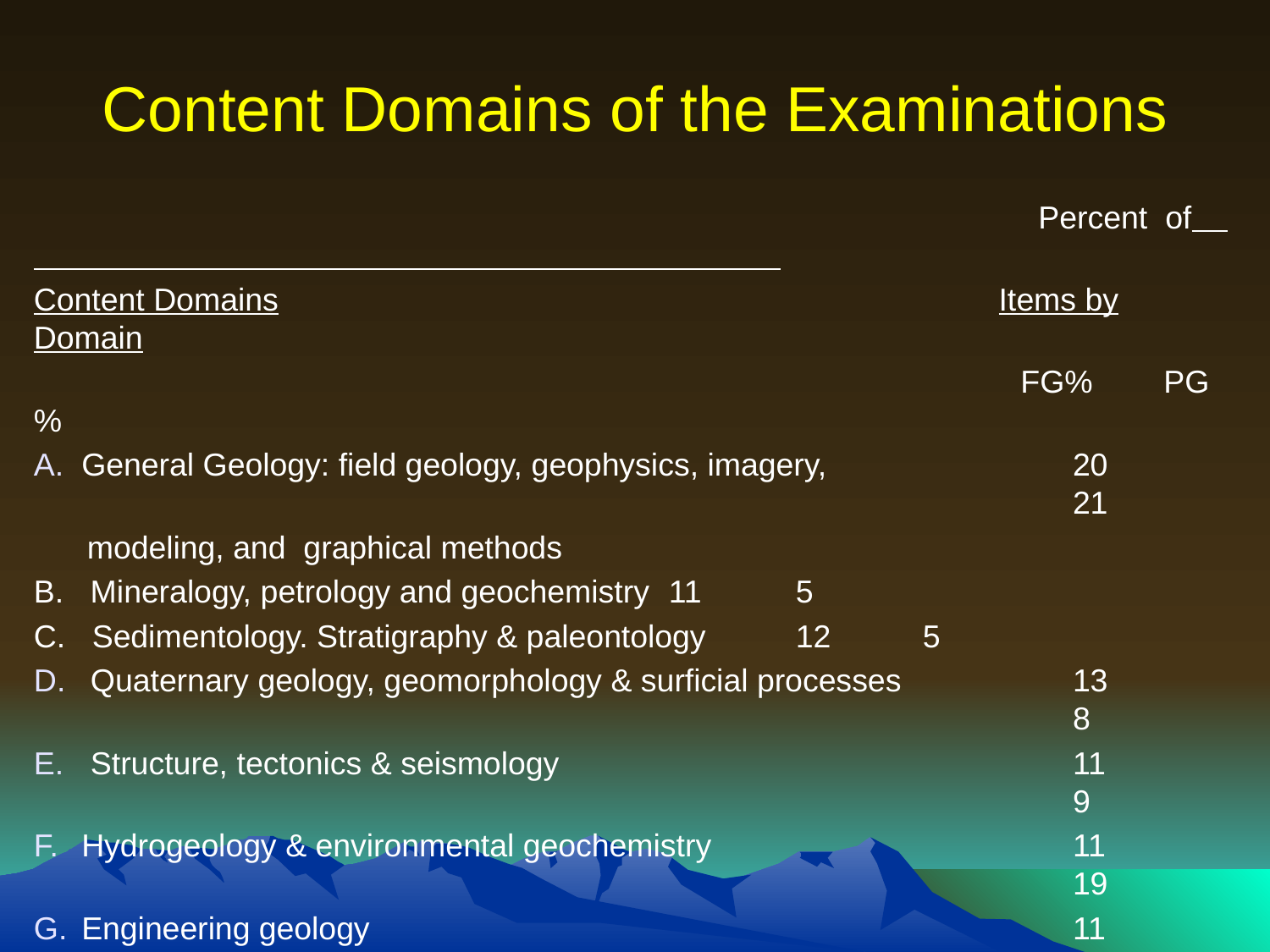

# Content Domains of the Examinations
                                                                                                                 Percent  of
Content Domains                                                                                 Items by Domain
                                                                                                               FG%        PG%
General Geology: field geology, geophysics, imagery,	20	21
      modeling, and  graphical methods
B.   Mineralogy, petrology and geochemistry 	11	5
C.   Sedimentology. Stratigraphy & paleontology	12	5
 Quaternary geology, geomorphology & surficial processes	13	8
 Structure, tectonics & seismology	11	9
Hydrogeology & environmental geochemistry	11	19
Engineering geology	11	17
Economic geology & energy resources geology                                11	16
                        TOTALS	100	100